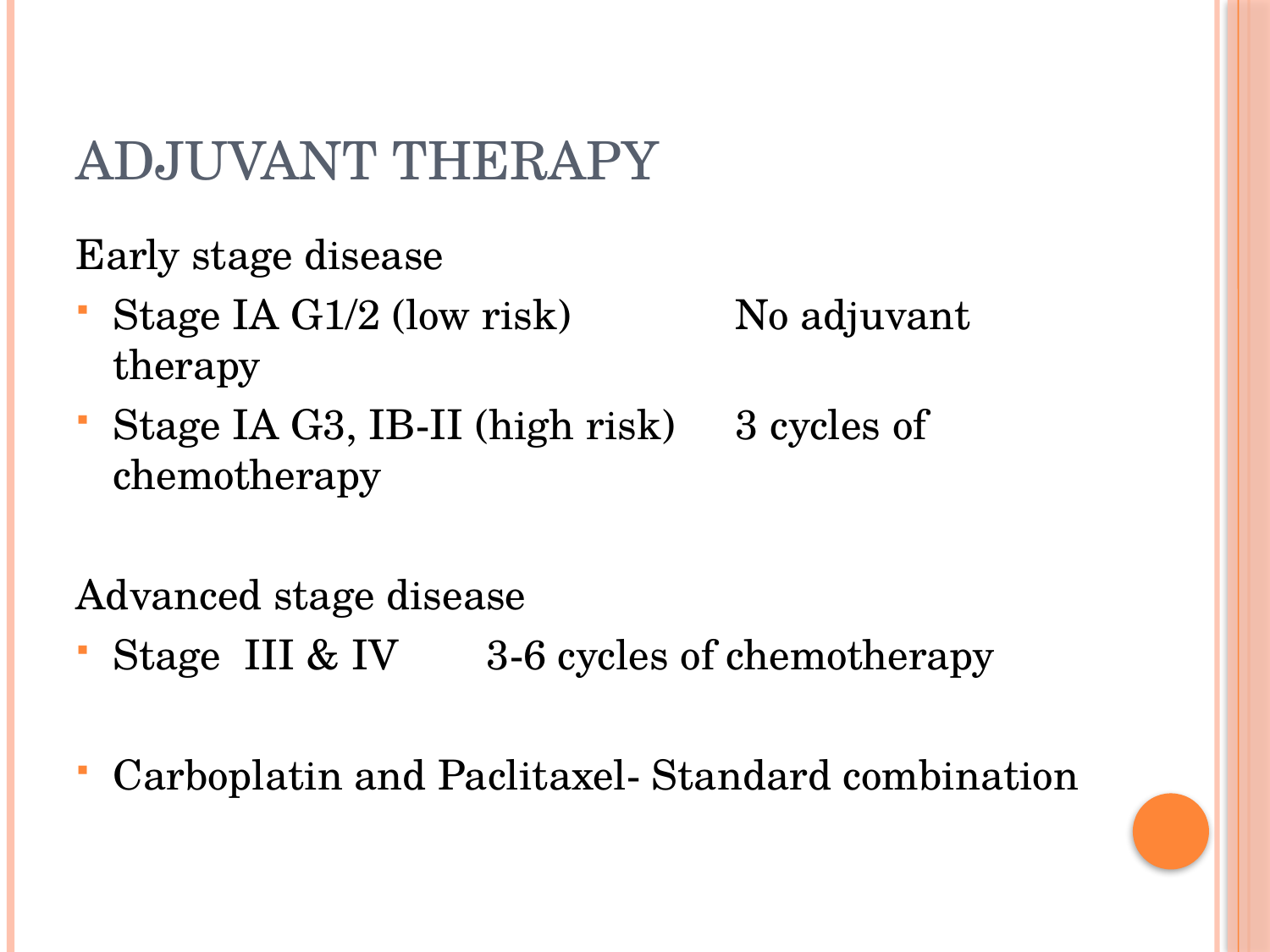

# Adjuvant therapy
Early stage disease
Stage IA G1/2 (low risk)        				No adjuvant therapy
Stage IA G3, IB-II (high risk)  				3 cycles of chemotherapy

Advanced stage disease
Stage  III & IV						3-6 cycles of chemotherapy

Carboplatin and Paclitaxel- Standard combination